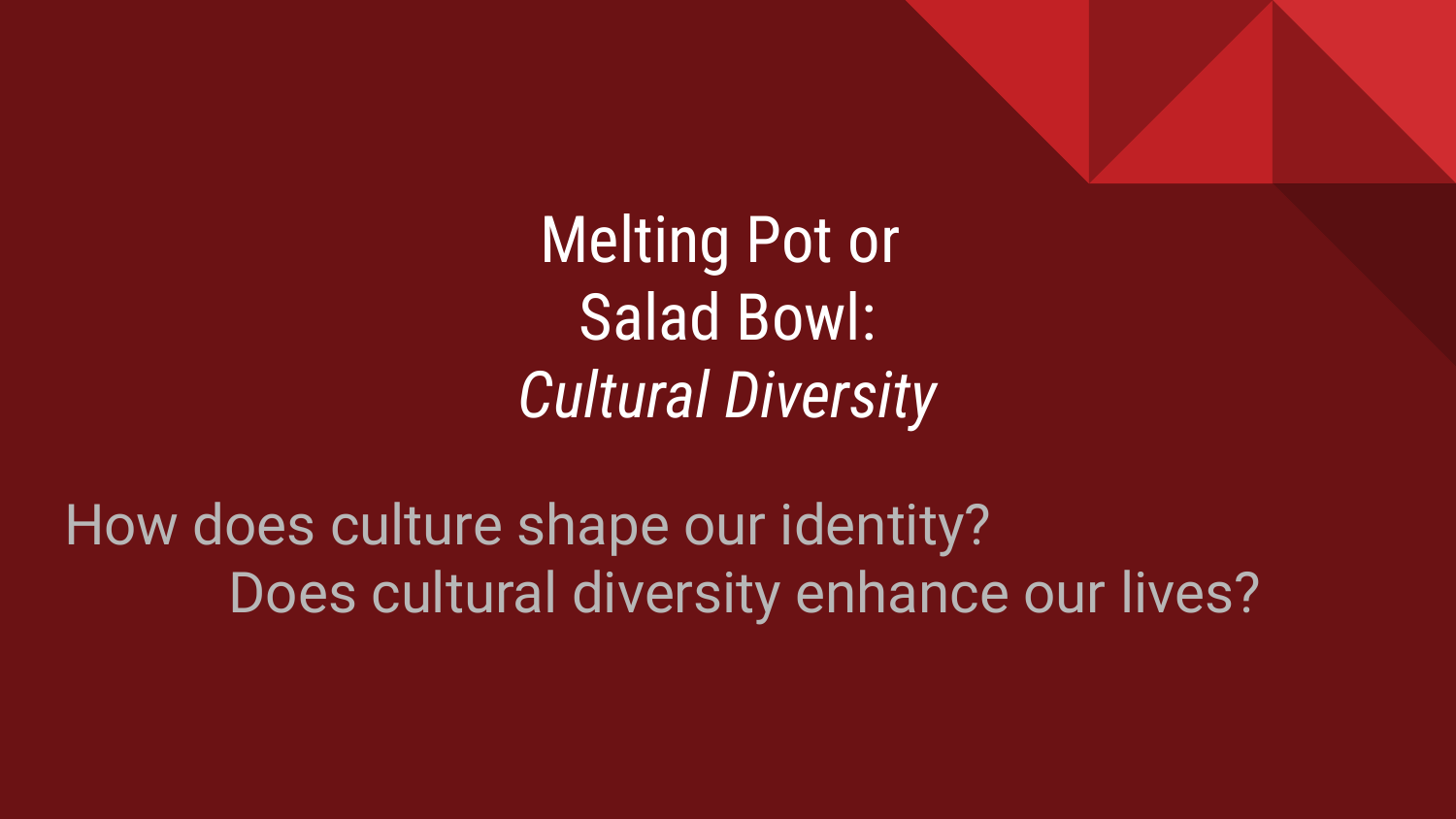

# Melting Pot or Salad Bowl: Cultural Diversity
How does culture shape our identity?
Does cultural diversity enhance our lives?